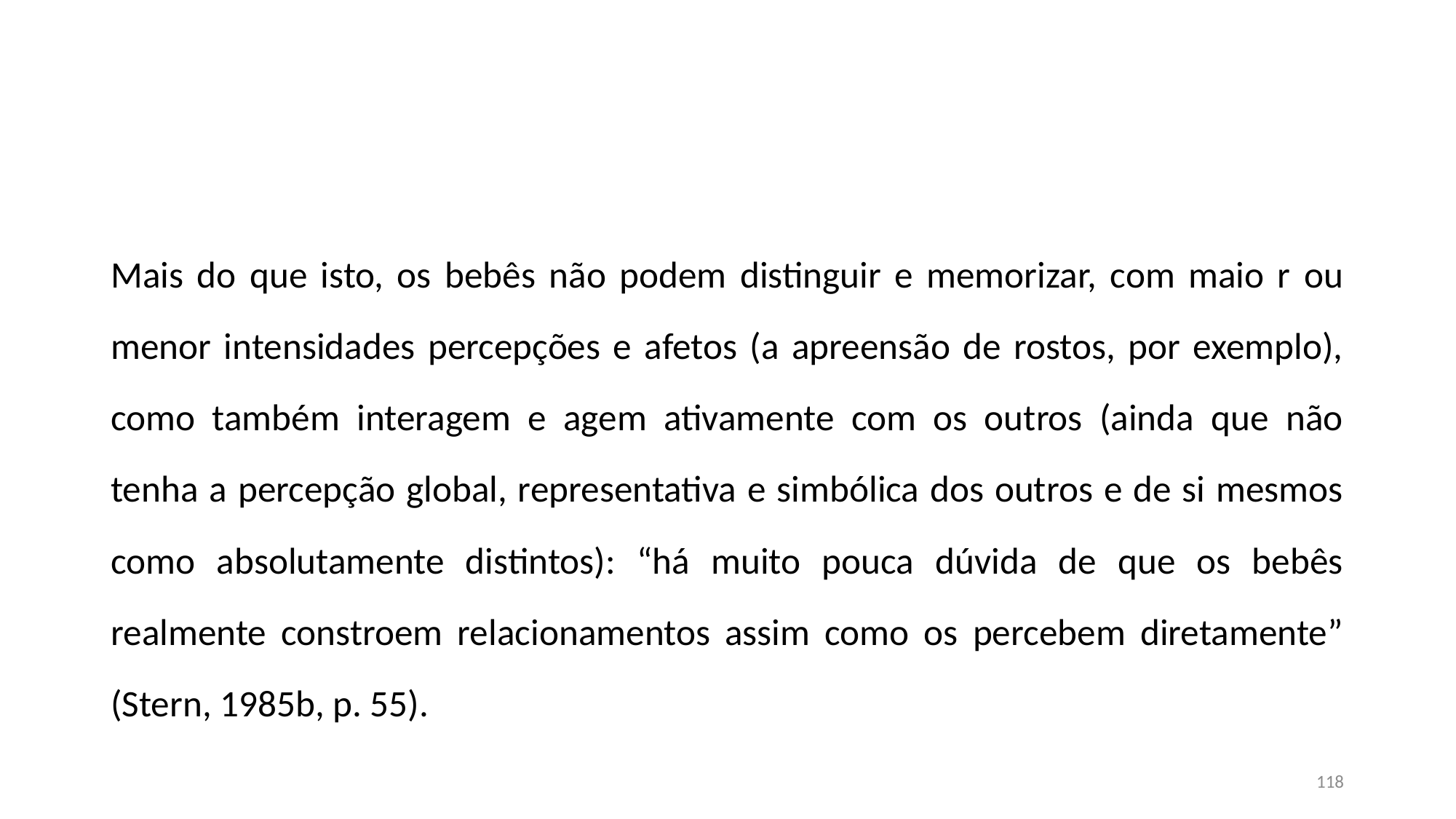

#
Mais do que isto, os bebês não podem distinguir e memorizar, com maio r ou menor intensidades percepções e afetos (a apreensão de rostos, por exemplo), como também interagem e agem ativamente com os outros (ainda que não tenha a percepção global, representativa e simbólica dos outros e de si mesmos como absolutamente distintos): “há muito pouca dúvida de que os bebês realmente constroem relacionamentos assim como os percebem diretamente” (Stern, 1985b, p. 55).

118